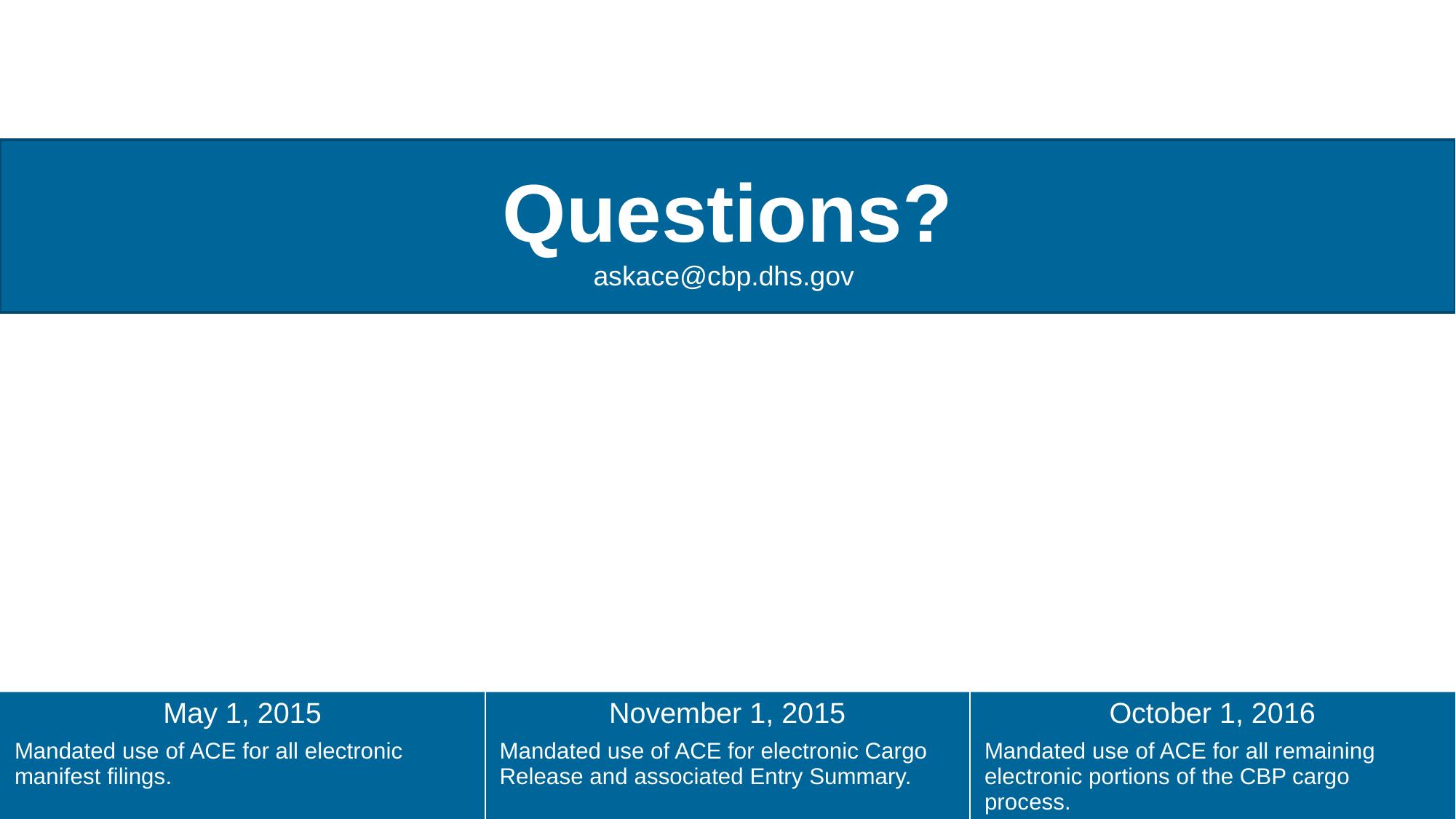

Questions?
askace@cbp.dhs.gov
| May 1, 2015 Mandated use of ACE for all electronic manifest filings. | November 1, 2015 Mandated use of ACE for electronic Cargo Release and associated Entry Summary. | October 1, 2016 Mandated use of ACE for all remaining electronic portions of the CBP cargo process. |
| --- | --- | --- |